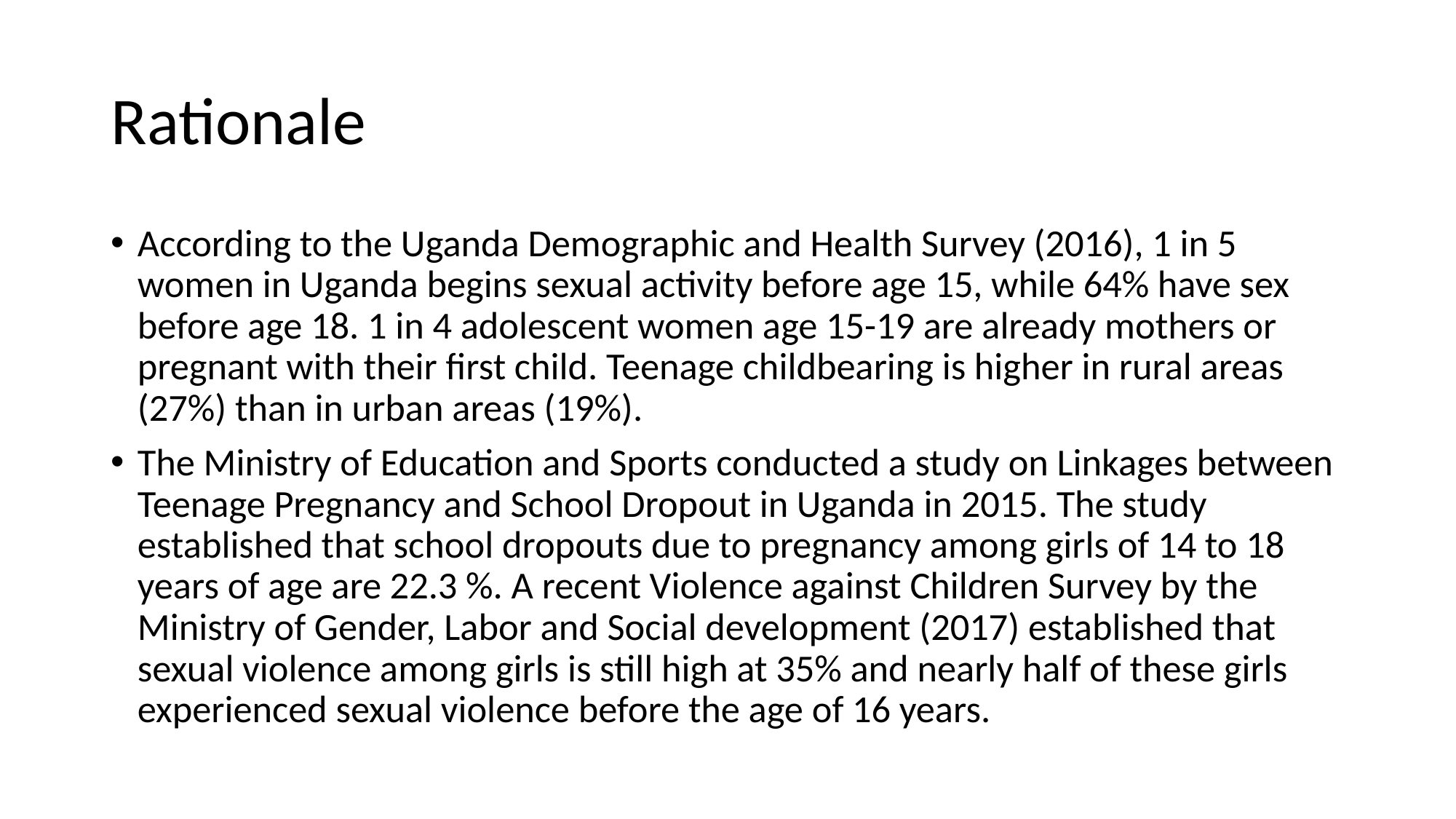

# Rationale
According to the Uganda Demographic and Health Survey (2016), 1 in 5 women in Uganda begins sexual activity before age 15, while 64% have sex before age 18. 1 in 4 adolescent women age 15-19 are already mothers or pregnant with their first child. Teenage childbearing is higher in rural areas (27%) than in urban areas (19%).
The Ministry of Education and Sports conducted a study on Linkages between Teenage Pregnancy and School Dropout in Uganda in 2015. The study established that school dropouts due to pregnancy among girls of 14 to 18 years of age are 22.3 %. A recent Violence against Children Survey by the Ministry of Gender, Labor and Social development (2017) established that sexual violence among girls is still high at 35% and nearly half of these girls experienced sexual violence before the age of 16 years.